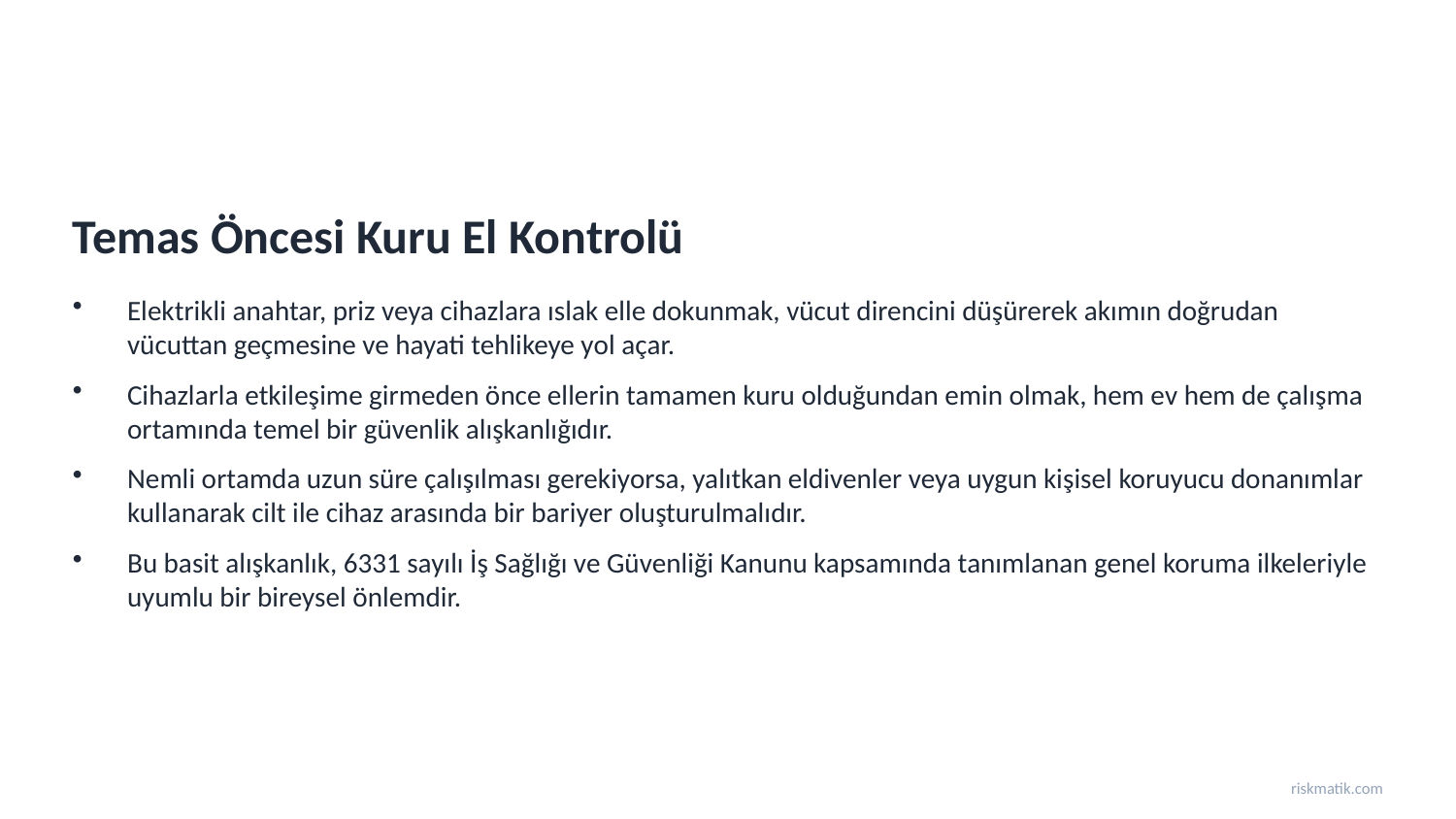

Temas Öncesi Kuru El Kontrolü
Elektrikli anahtar, priz veya cihazlara ıslak elle dokunmak, vücut direncini düşürerek akımın doğrudan vücuttan geçmesine ve hayati tehlikeye yol açar.
Cihazlarla etkileşime girmeden önce ellerin tamamen kuru olduğundan emin olmak, hem ev hem de çalışma ortamında temel bir güvenlik alışkanlığıdır.
Nemli ortamda uzun süre çalışılması gerekiyorsa, yalıtkan eldivenler veya uygun kişisel koruyucu donanımlar kullanarak cilt ile cihaz arasında bir bariyer oluşturulmalıdır.
Bu basit alışkanlık, 6331 sayılı İş Sağlığı ve Güvenliği Kanunu kapsamında tanımlanan genel koruma ilkeleriyle uyumlu bir bireysel önlemdir.
riskmatik.com